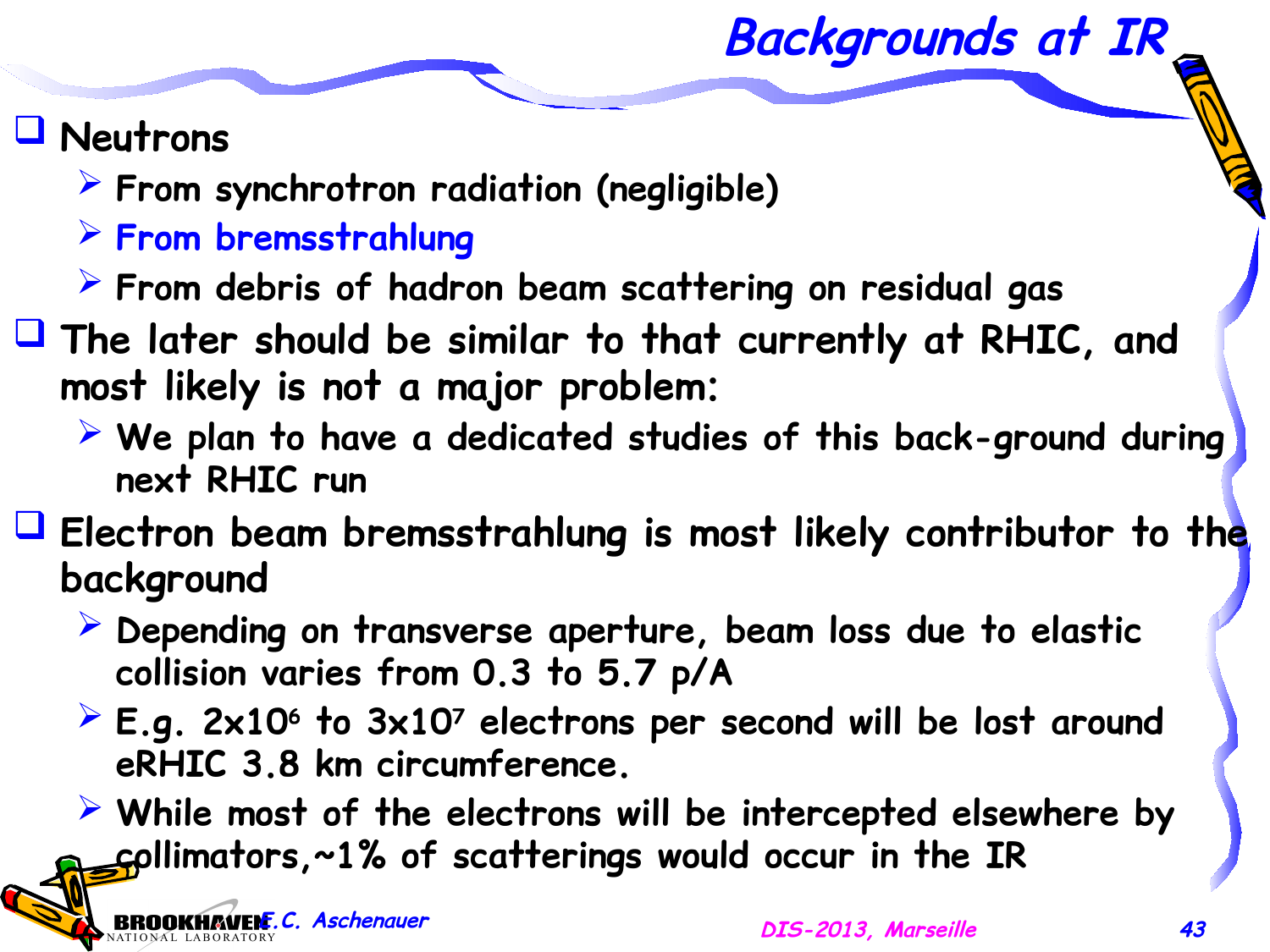

# Backgrounds at IR
Neutrons
From synchrotron radiation (negligible)
From bremsstrahlung
From debris of hadron beam scattering on residual gas
The later should be similar to that currently at RHIC, and most likely is not a major problem:
We plan to have a dedicated studies of this back-ground during next RHIC run
Electron beam bremsstrahlung is most likely contributor to the background
Depending on transverse aperture, beam loss due to elastic collision varies from 0.3 to 5.7 p/A
E.g. 2x106 to 3x107 electrons per second will be lost around eRHIC 3.8 km circumference.
While most of the electrons will be intercepted elsewhere by collimators,~1% of scatterings would occur in the IR

E.C. Aschenauer
DIS-2013, Marseille
43